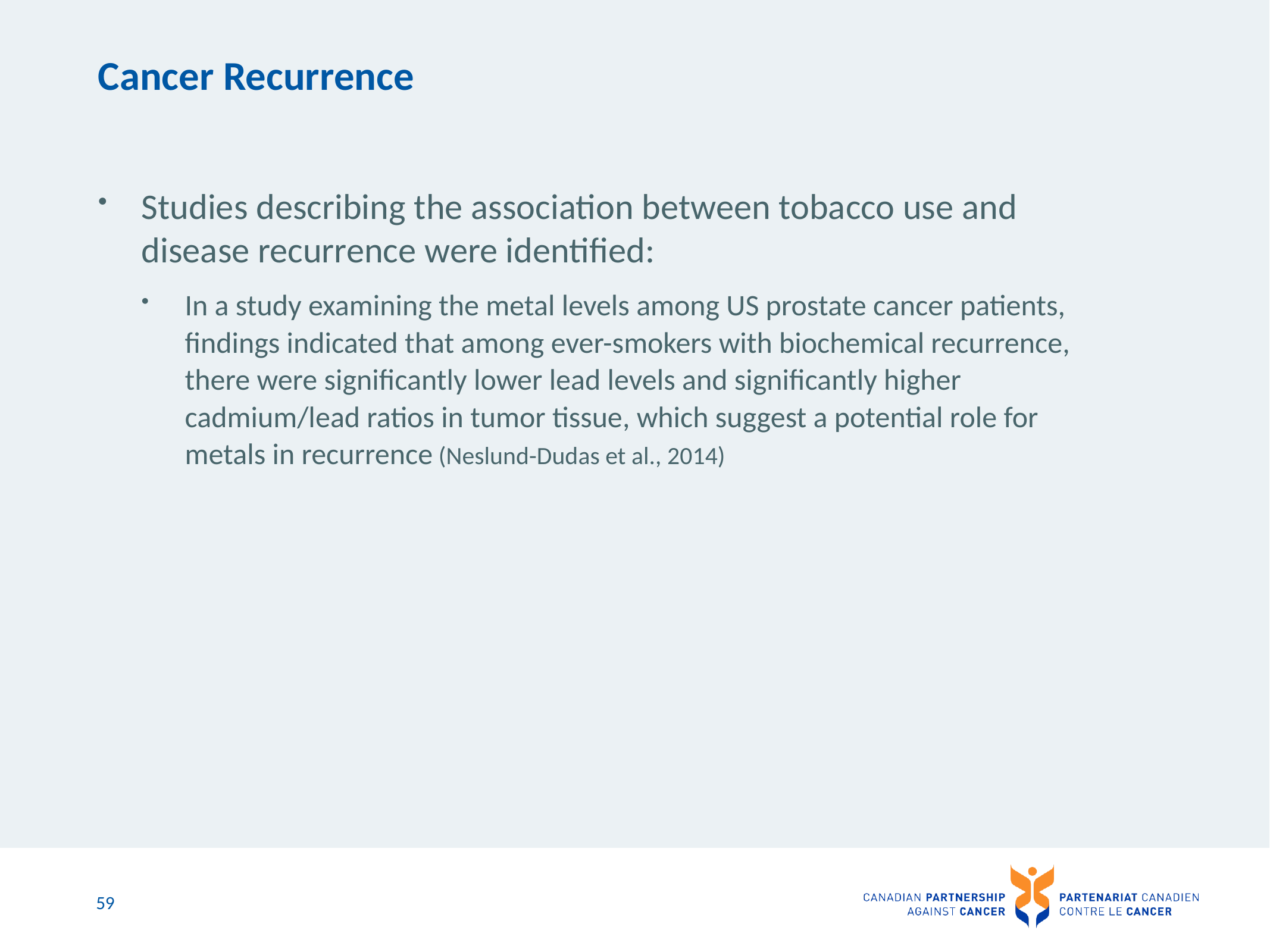

# Cancer Recurrence
Studies describing the association between tobacco use and disease recurrence were identified:
In a study examining the metal levels among US prostate cancer patients, findings indicated that among ever-smokers with biochemical recurrence, there were significantly lower lead levels and significantly higher cadmium/lead ratios in tumor tissue, which suggest a potential role for metals in recurrence (Neslund-Dudas et al., 2014)
59